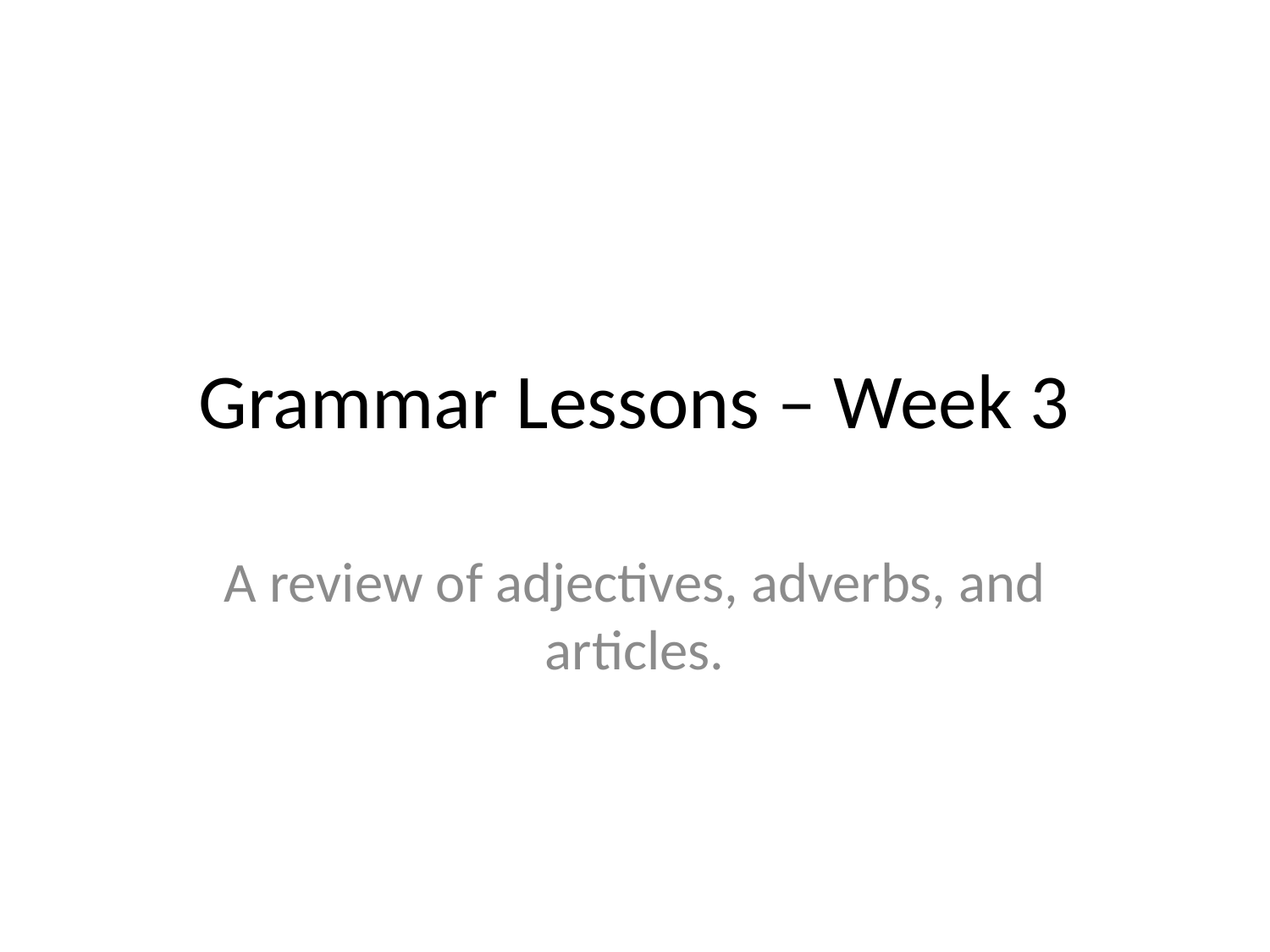

# Grammar Lessons – Week 3
A review of adjectives, adverbs, and articles.